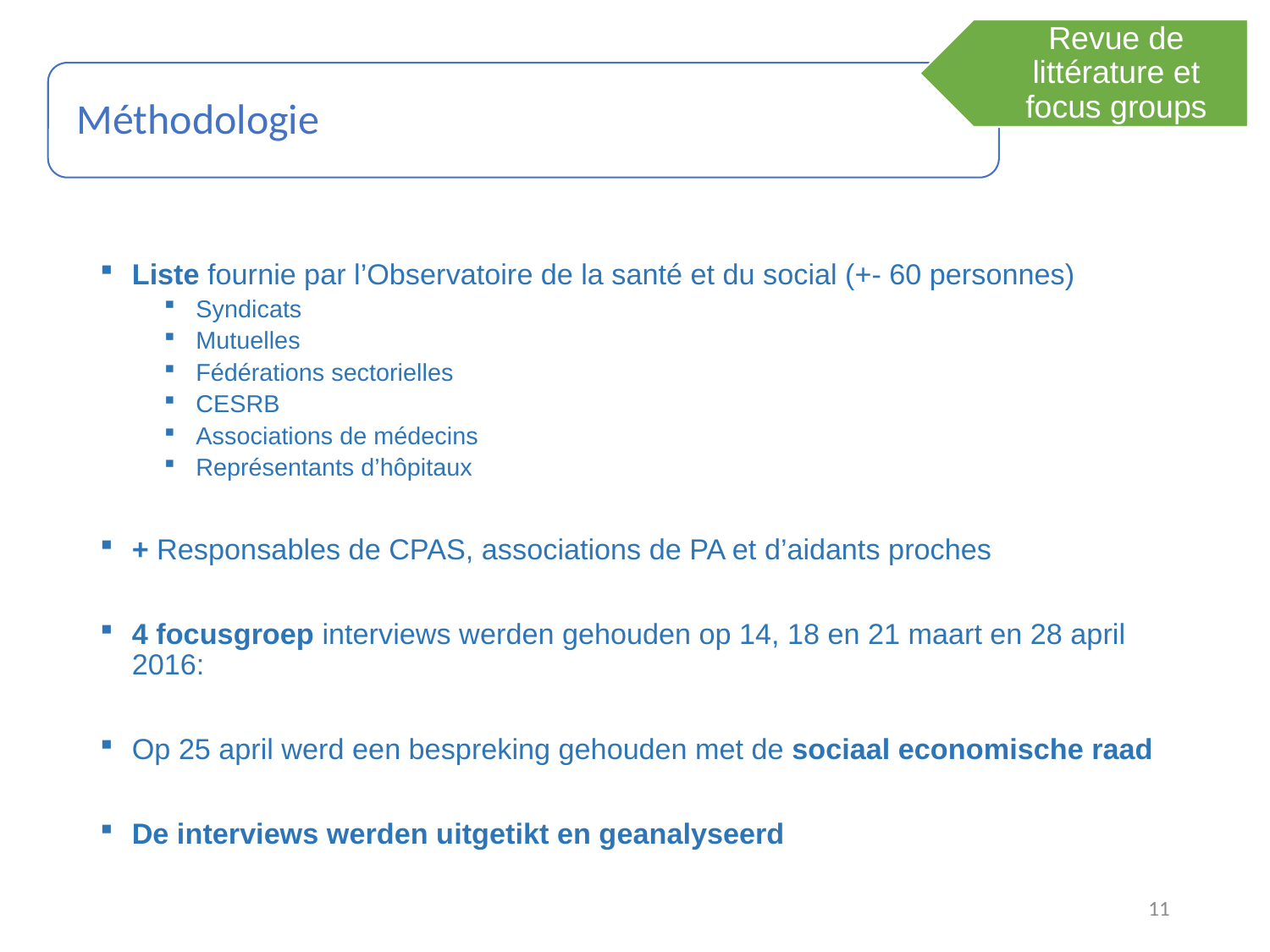

Revue de littérature et focus groups

Méthodologie
Liste fournie par l’Observatoire de la santé et du social (+- 60 personnes)
Syndicats
Mutuelles
Fédérations sectorielles
CESRB
Associations de médecins
Représentants d’hôpitaux

+ Responsables de CPAS, associations de PA et d’aidants proches

4 focusgroep interviews werden gehouden op 14, 18 en 21 maart en 28 april 2016:

Op 25 april werd een bespreking gehouden met de sociaal economische raad

De interviews werden uitgetikt en geanalyseerd

11